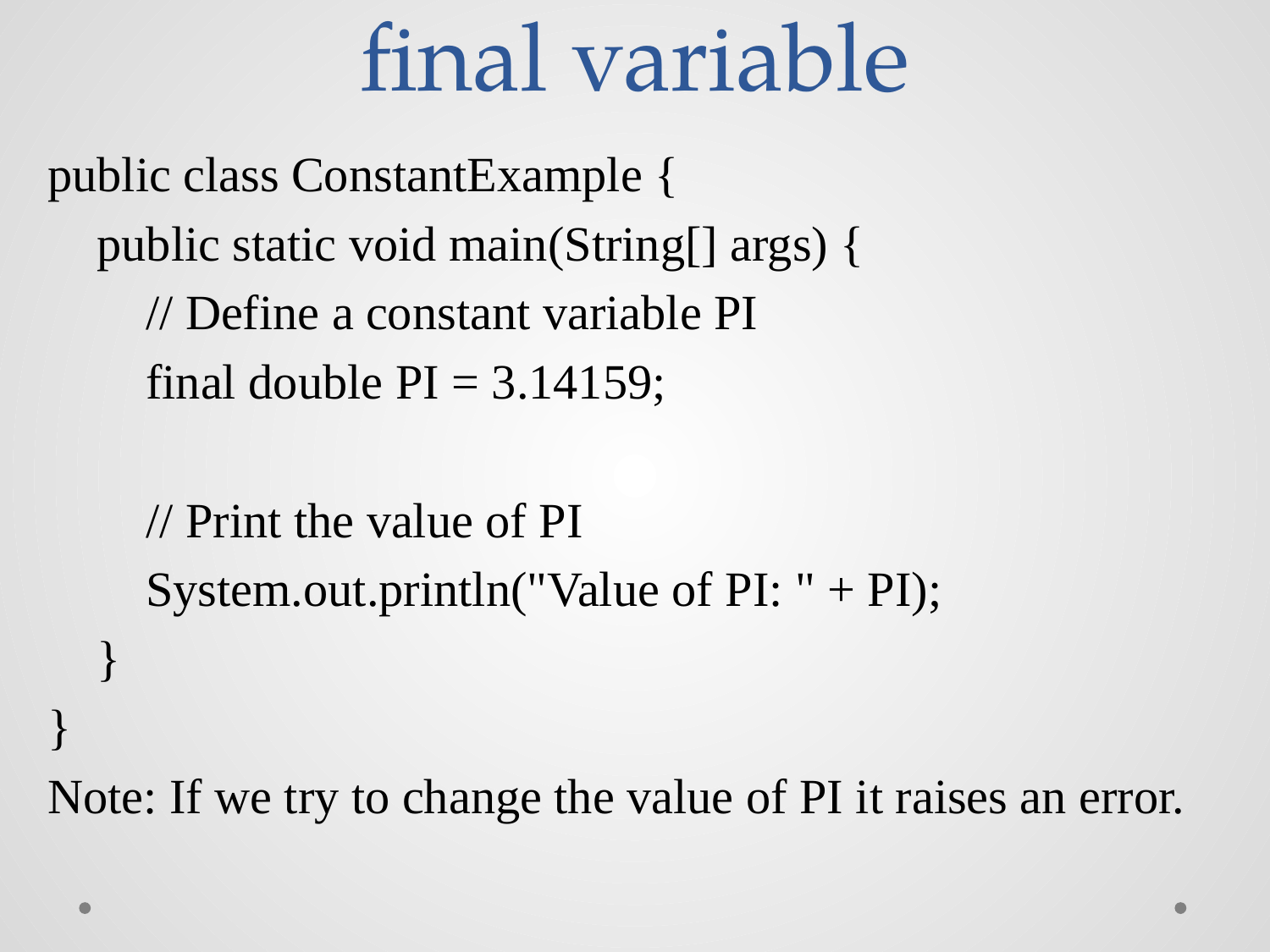

# final variable

public class ConstantExample {
    public static void main(String[] args) {
        // Define a constant variable PI
        final double PI = 3.14159;

        // Print the value of PI
        System.out.println("Value of PI: " + PI);
    }
}
Note: If we try to change the value of PI it raises an error.